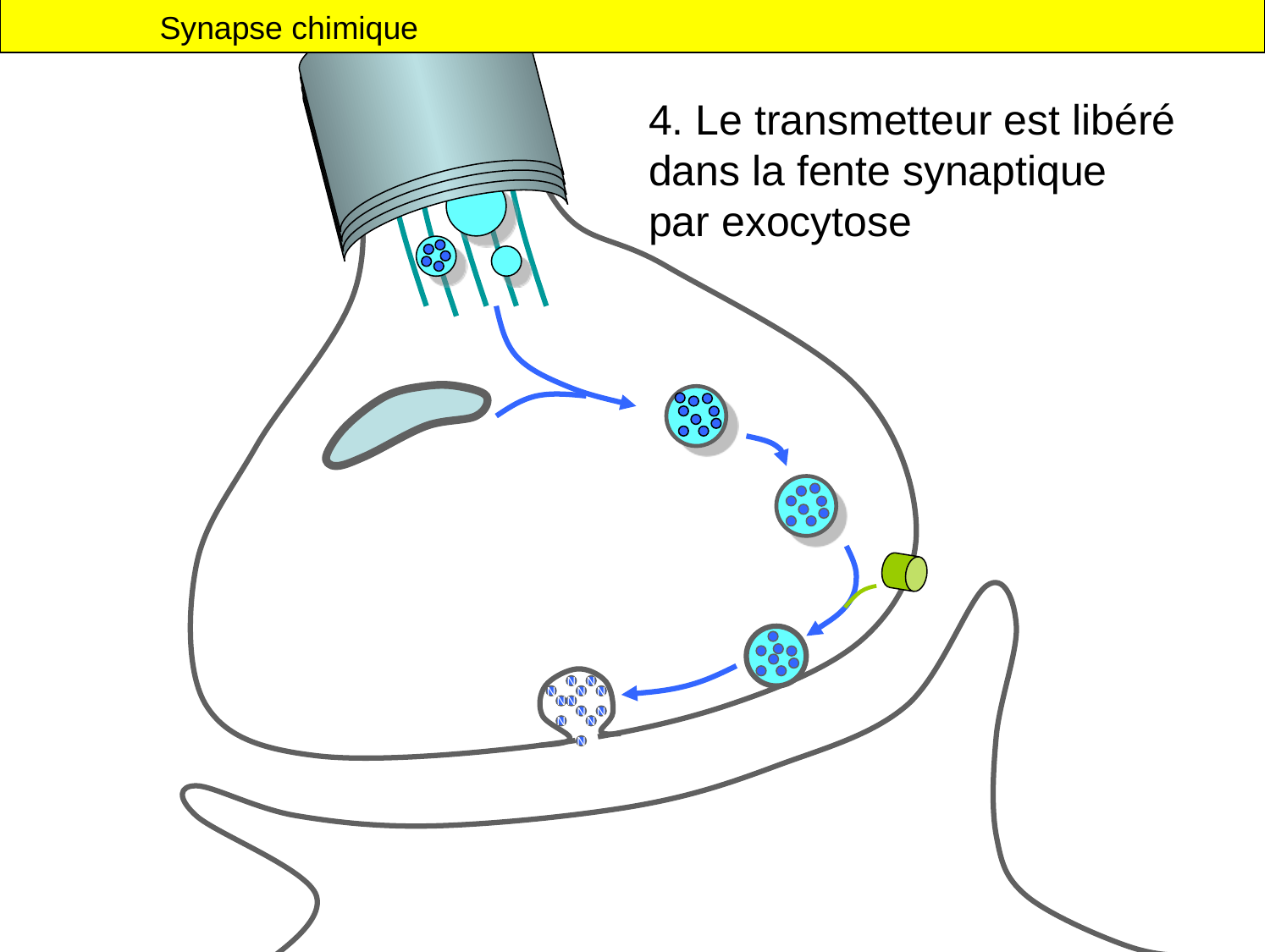

Synapse chimique

4. Le transmetteur est libéré dans la fente synaptique
par exocytose

Ca++

N
N
N
N
N
N
N
N
N
N
N
N